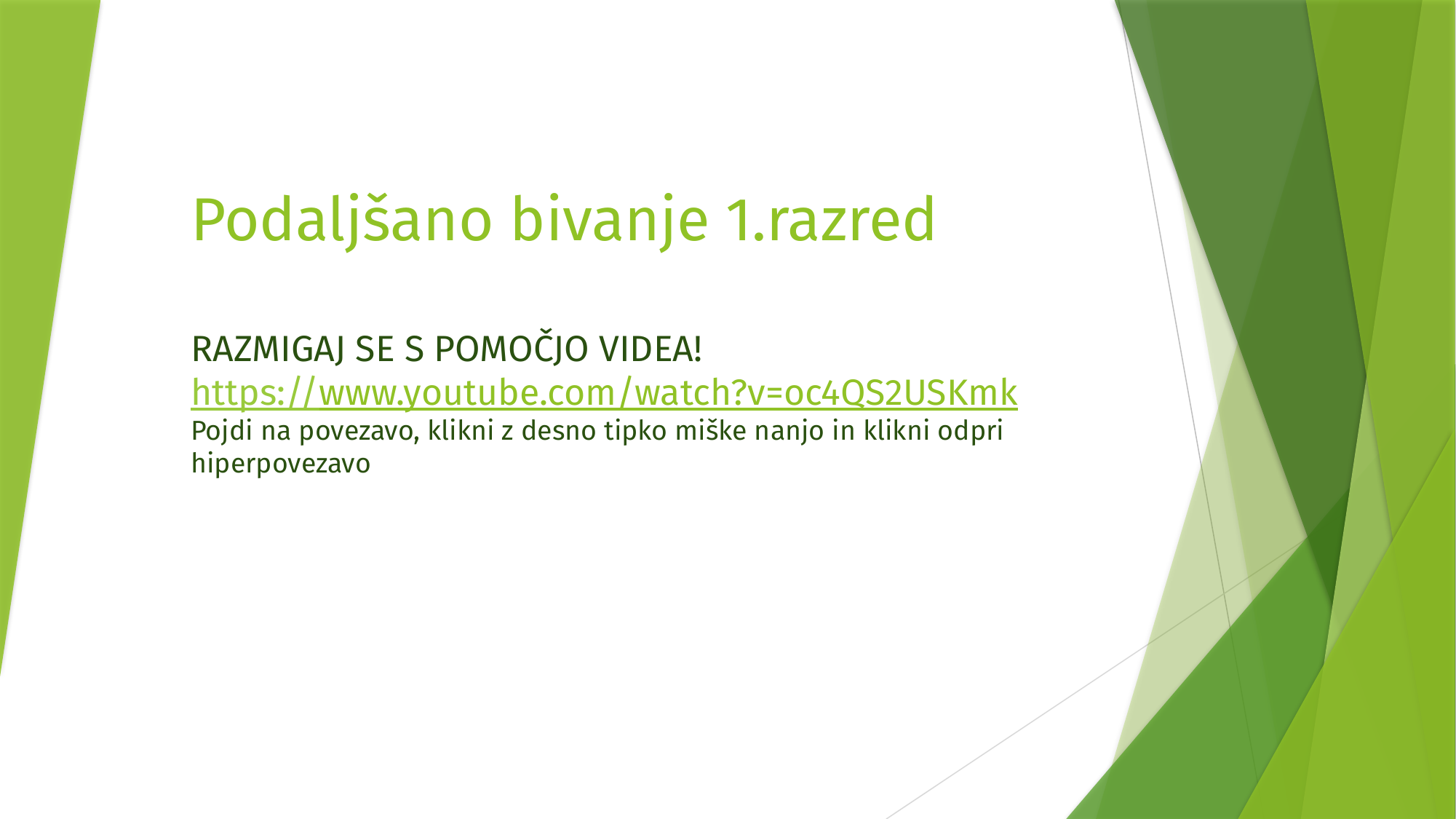

# Podaljšano bivanje 1.razred RAZMIGAJ SE S POMOČJO VIDEA! https://www.youtube.com/watch?v=oc4QS2USKmk Pojdi na povezavo, klikni z desno tipko miške nanjo in klikni odpri hiperpovezavo